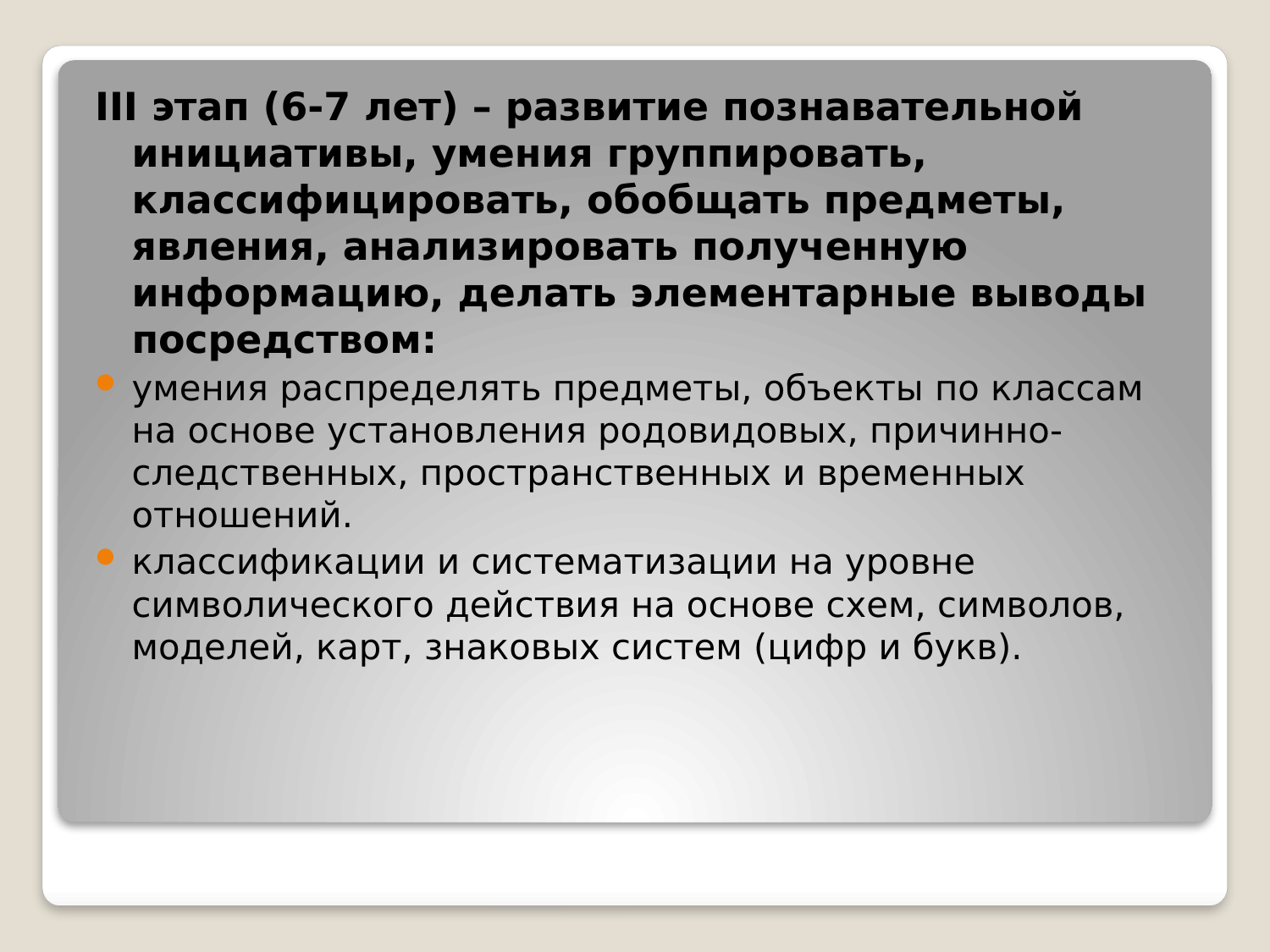

III этап (6-7 лет) – развитие познавательной инициативы, умения группировать, классифицировать, обобщать предметы, явления, анализировать полученную информацию, делать элементарные выводы посредством:
умения распределять предметы, объекты по классам на основе установления родовидовых, причинно-следственных, пространственных и временных отношений.
классификации и систематизации на уровне символического действия на основе схем, символов,  моделей, карт, знаковых систем (цифр и букв).